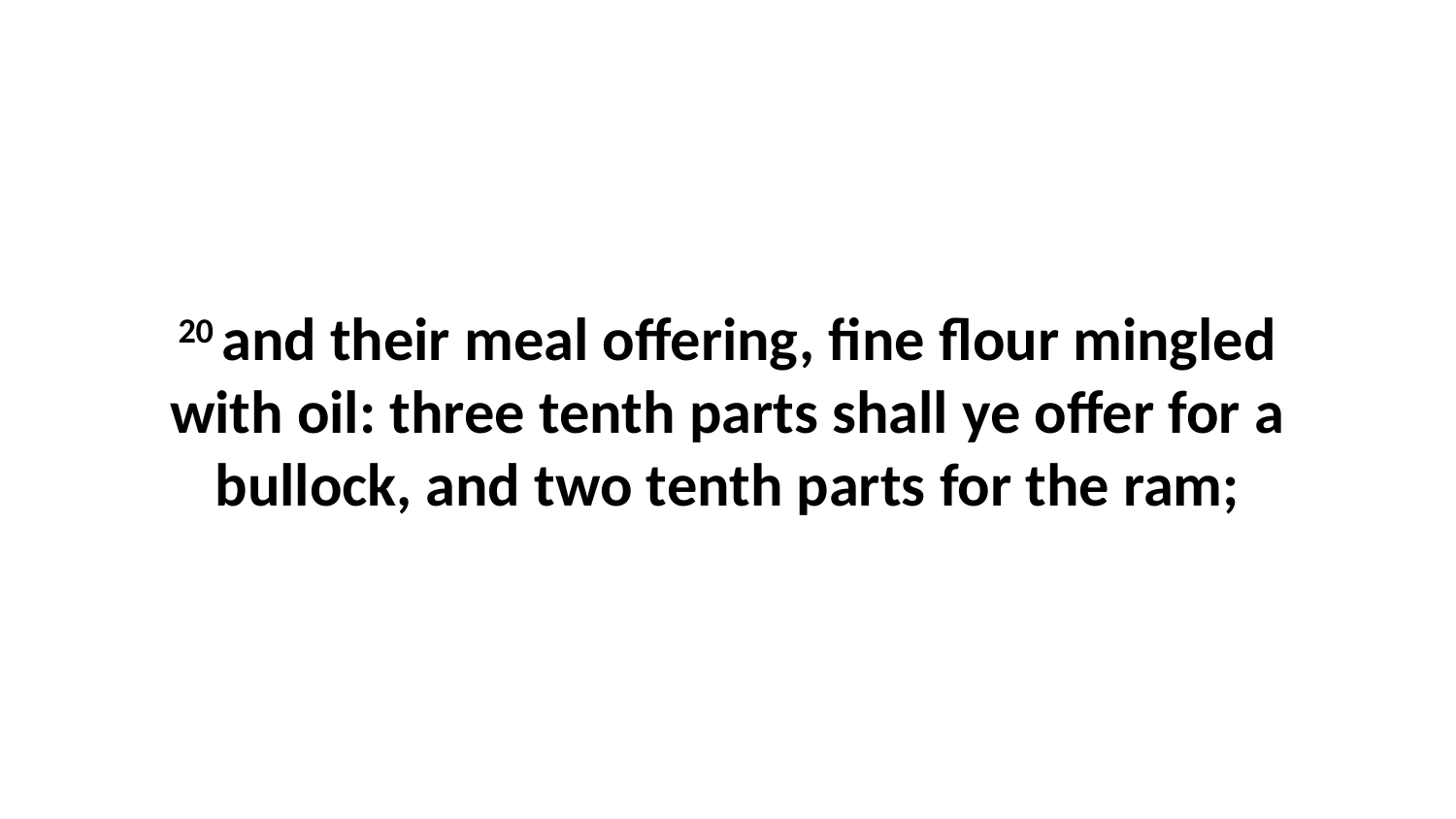

20 and their meal offering, fine flour mingled with oil: three tenth parts shall ye offer for a bullock, and two tenth parts for the ram;